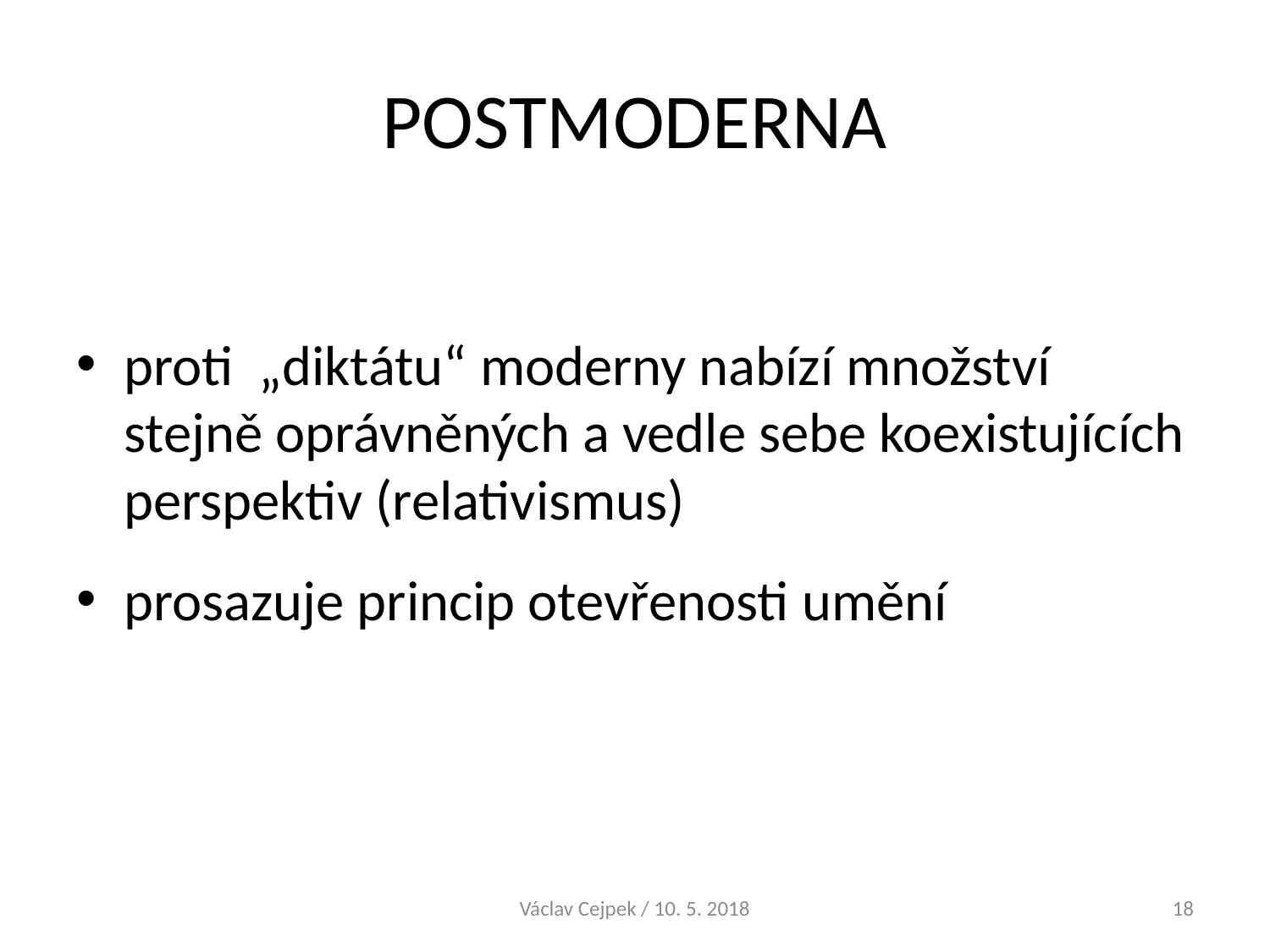

# POSTMODERNA

proti  „diktátu“ moderny nabízí množství stejně oprávněných a vedle sebe koexistujících perspektiv (relativismus)
prosazuje princip otevřenosti umění
Václav Cejpek / 10. 5. 2018
18